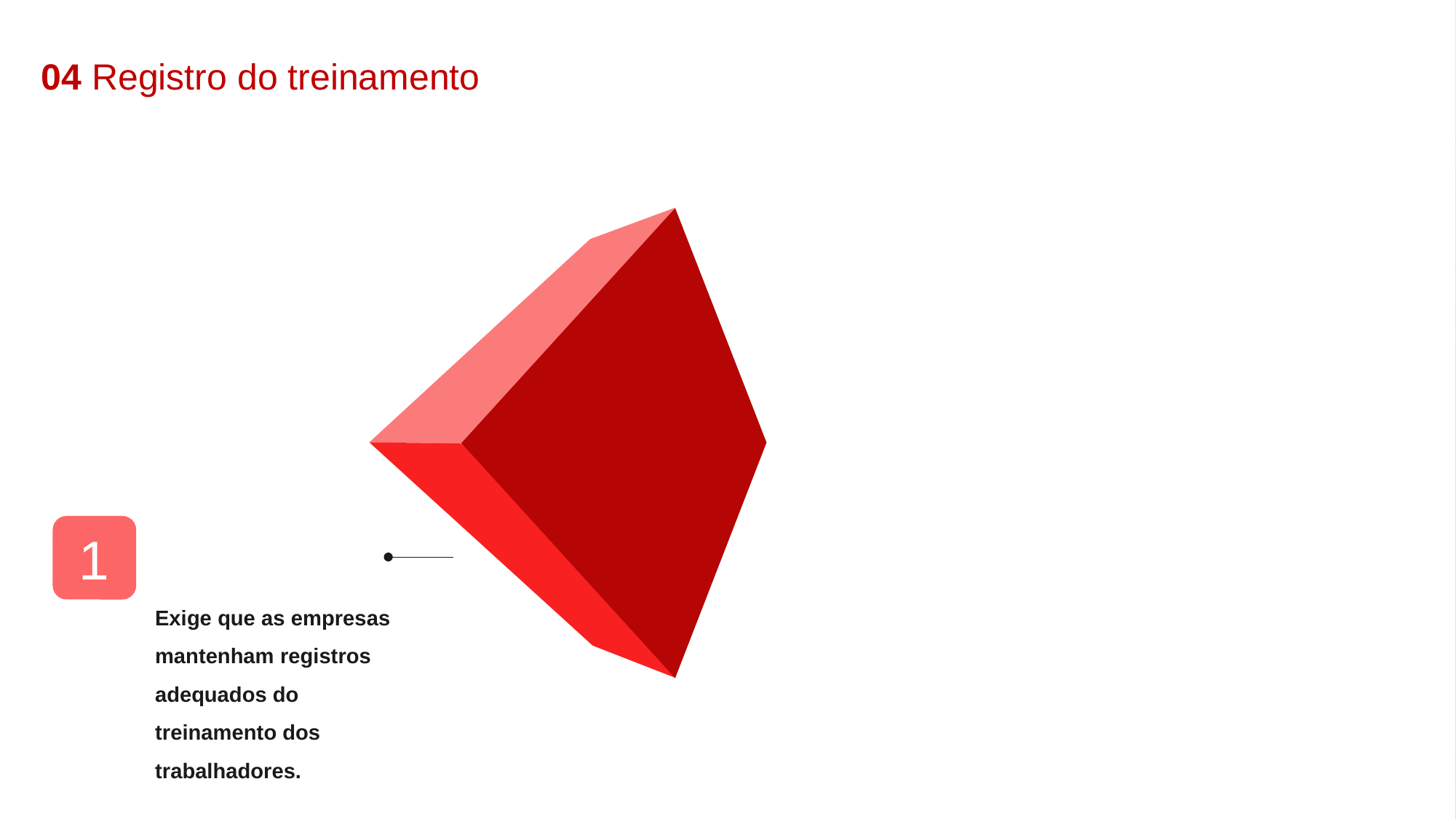

04 Registro do treinamento

1
Exige que as empresas mantenham registros adequados do treinamento dos trabalhadores.